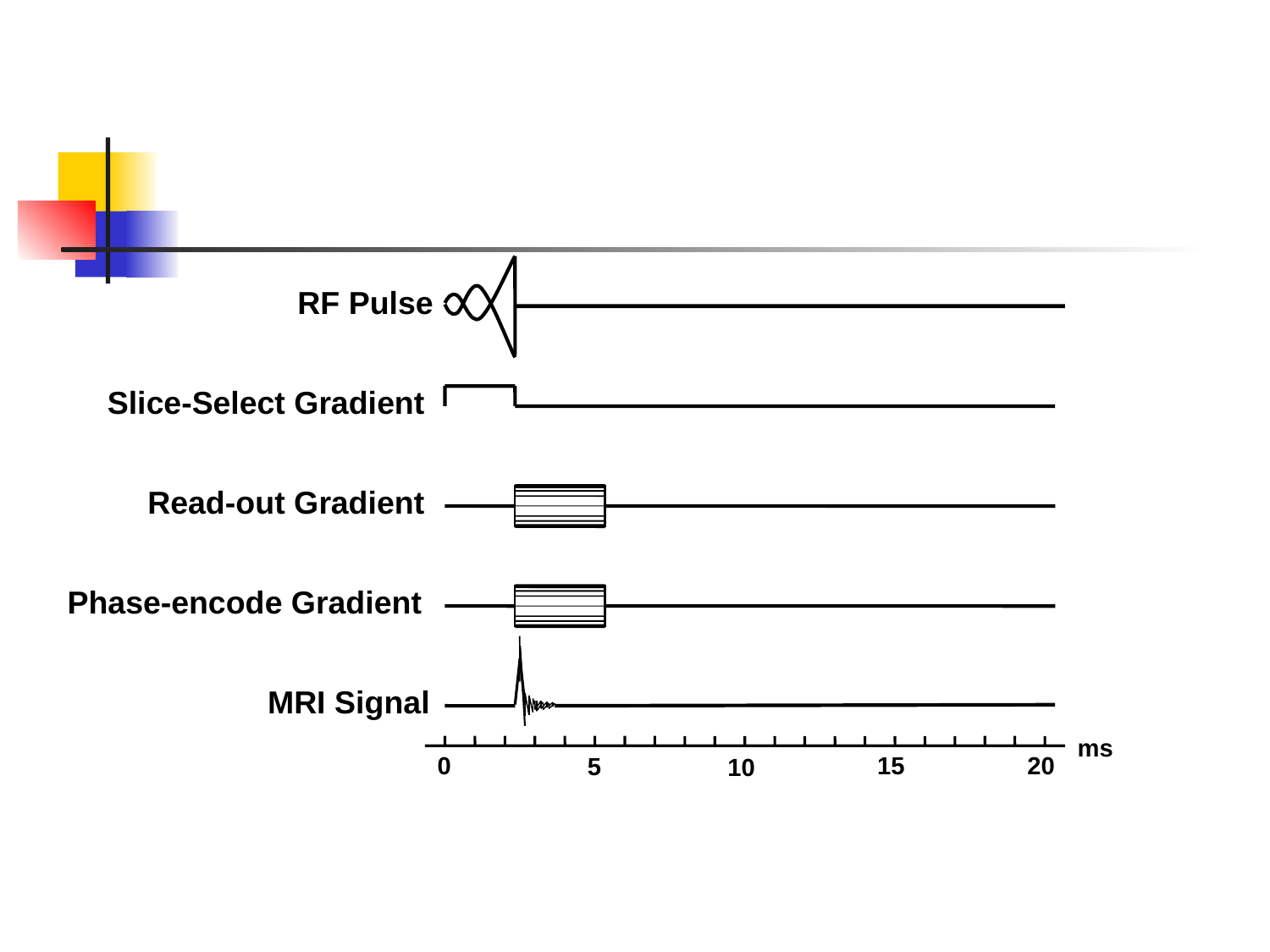

RF Pulse
Slice-Select Gradient

Read-out Gradient

Phase-encode Gradient

MRI Signal
ms

0
15
20
5
10